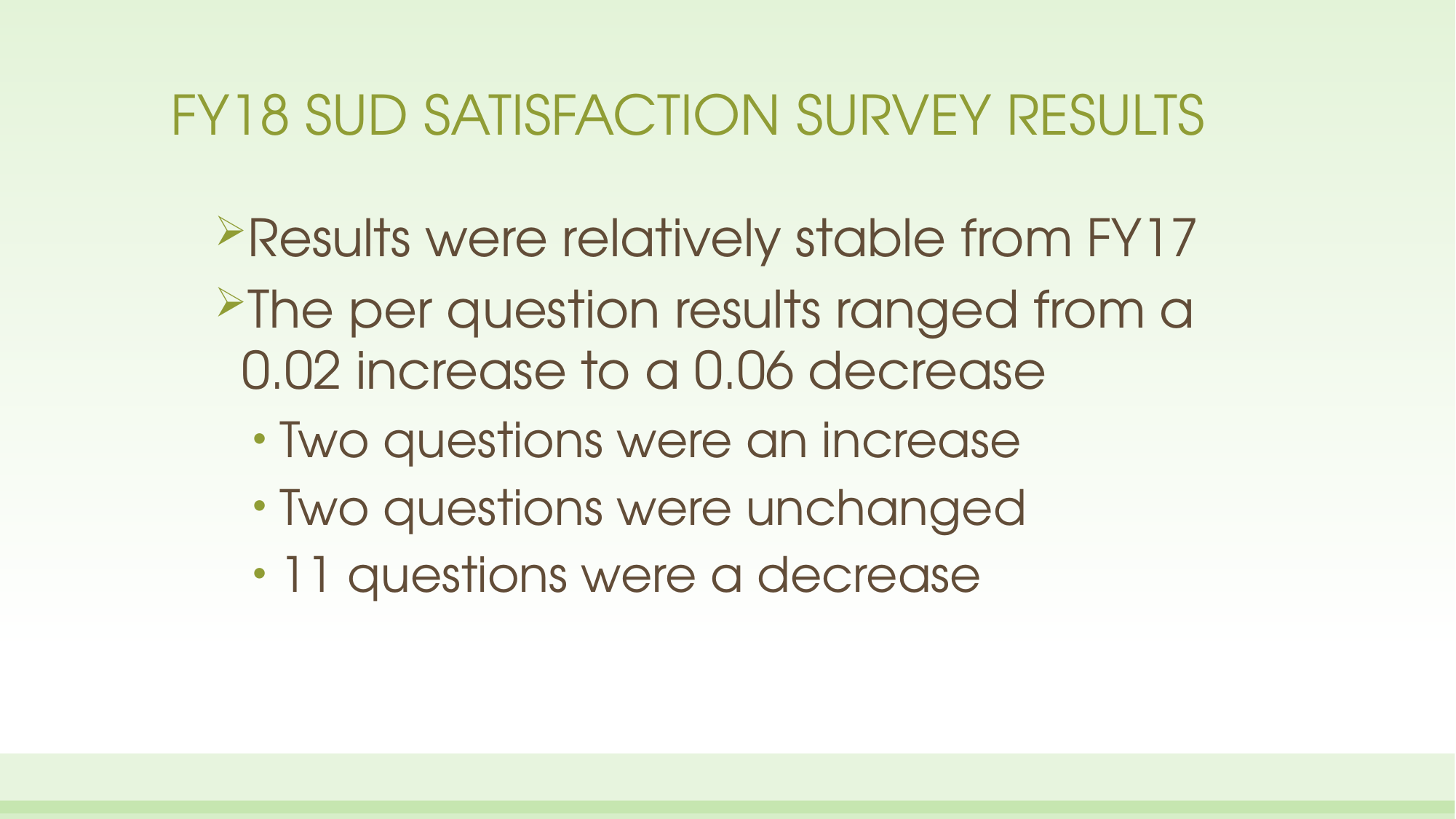

# FY18 SUD Satisfaction Survey Results
Results were relatively stable from FY17
The per question results ranged from a 0.02 increase to a 0.06 decrease
Two questions were an increase
Two questions were unchanged
11 questions were a decrease